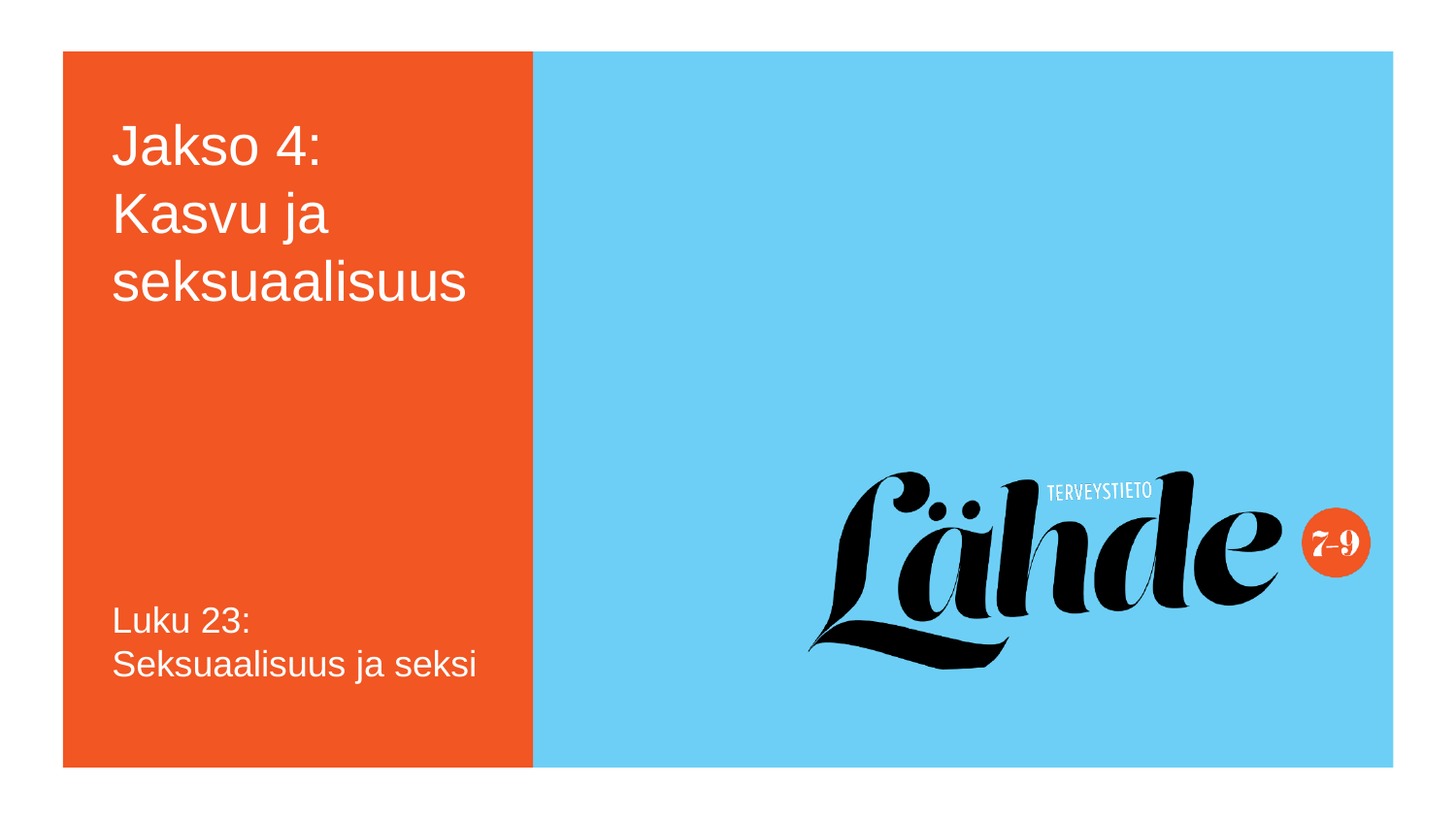

# Jakso 4: Kasvu ja seksuaalisuus
Luku 23: Seksuaalisuus ja seksi